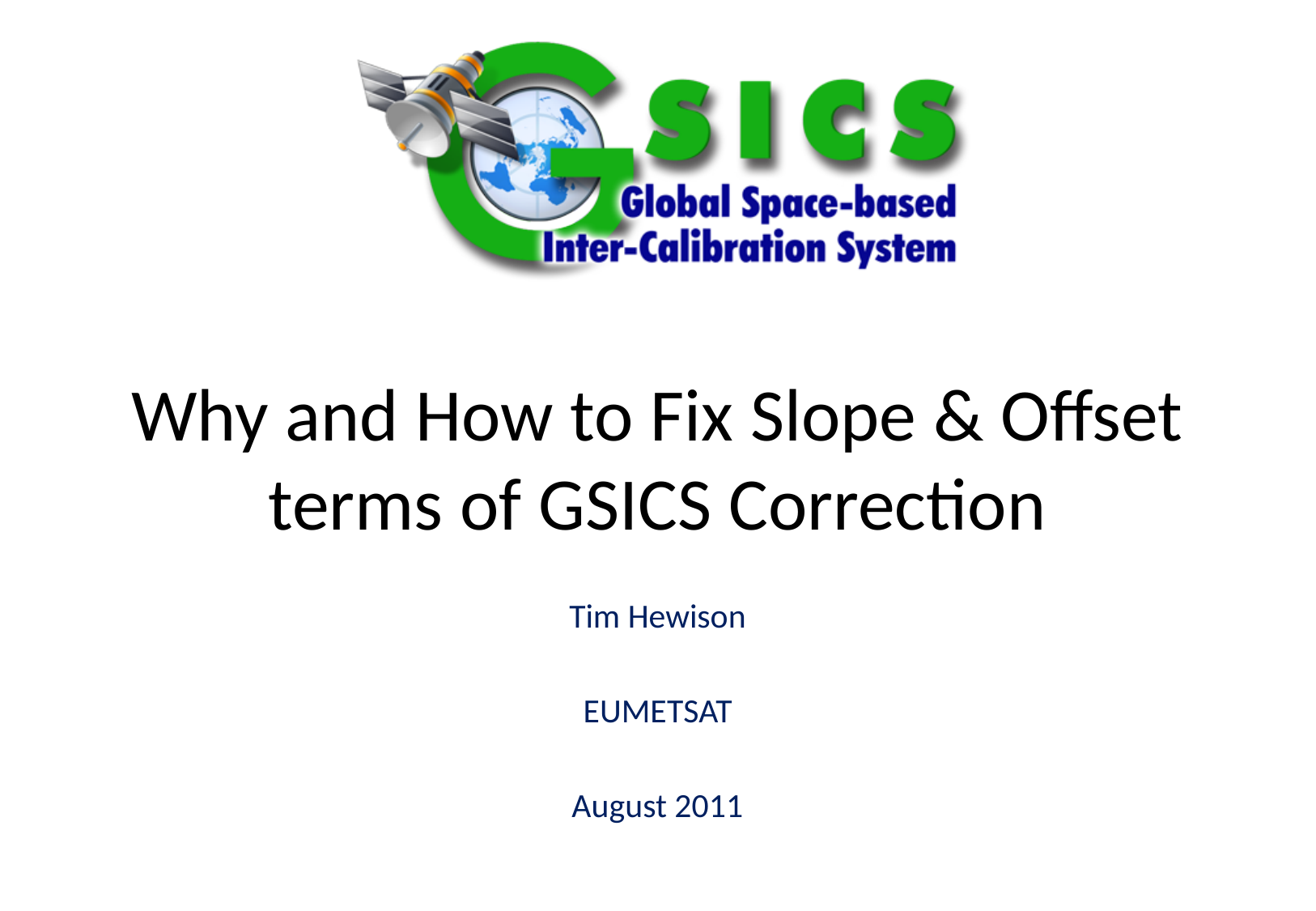

# Why and How to Fix Slope & Offset terms of GSICS Correction
Tim Hewison

EUMETSAT

August 2011